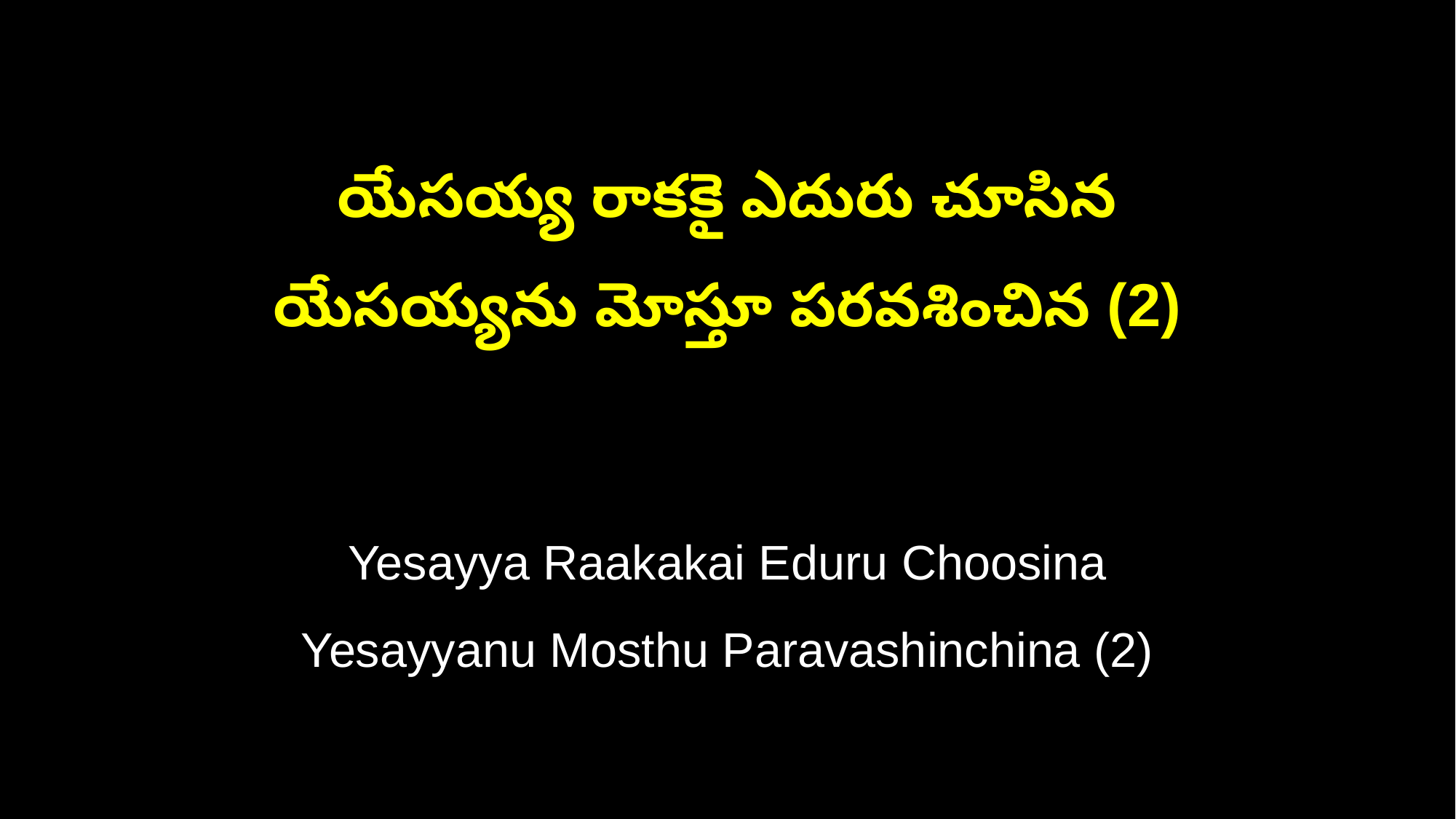

యేసయ్య రాకకై ఎదురు చూసిన
యేసయ్యను మోస్తూ పరవశించిన (2)
Yesayya Raakakai Eduru Choosina
Yesayyanu Mosthu Paravashinchina (2)